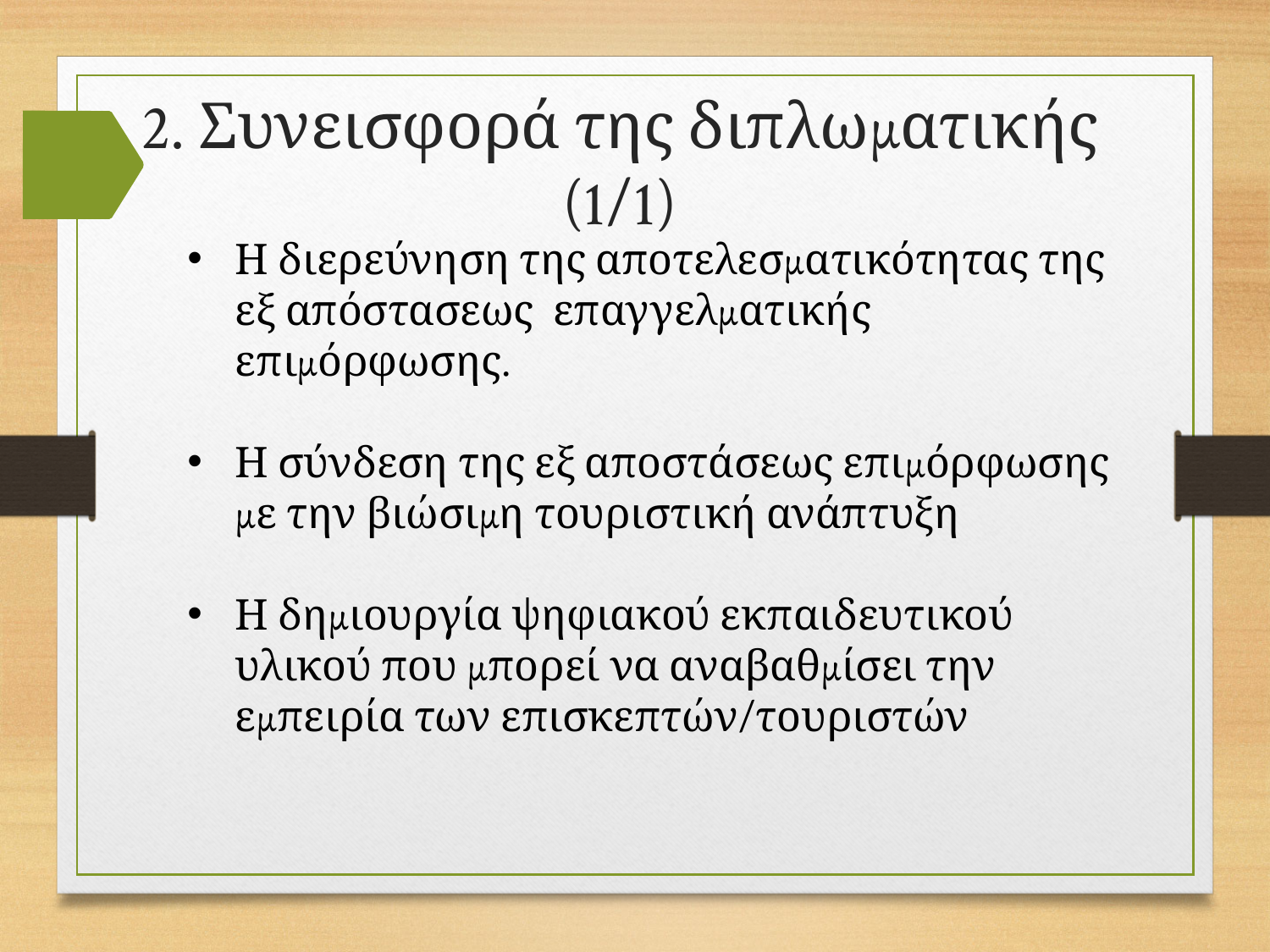

2. Συνεισφορά της διπλωματικής (1/1)
Η διερεύνηση της αποτελεσματικότητας της εξ απόστασεως  επαγγελματικής επιμόρφωσης.

Η σύνδεση της εξ αποστάσεως επιμόρφωσης με την βιώσιμη τουριστική ανάπτυξη

Η δημιουργία ψηφιακού εκπαιδευτικού υλικού που μπορεί να αναβαθμίσει την εμπειρία των επισκεπτών/τουριστών